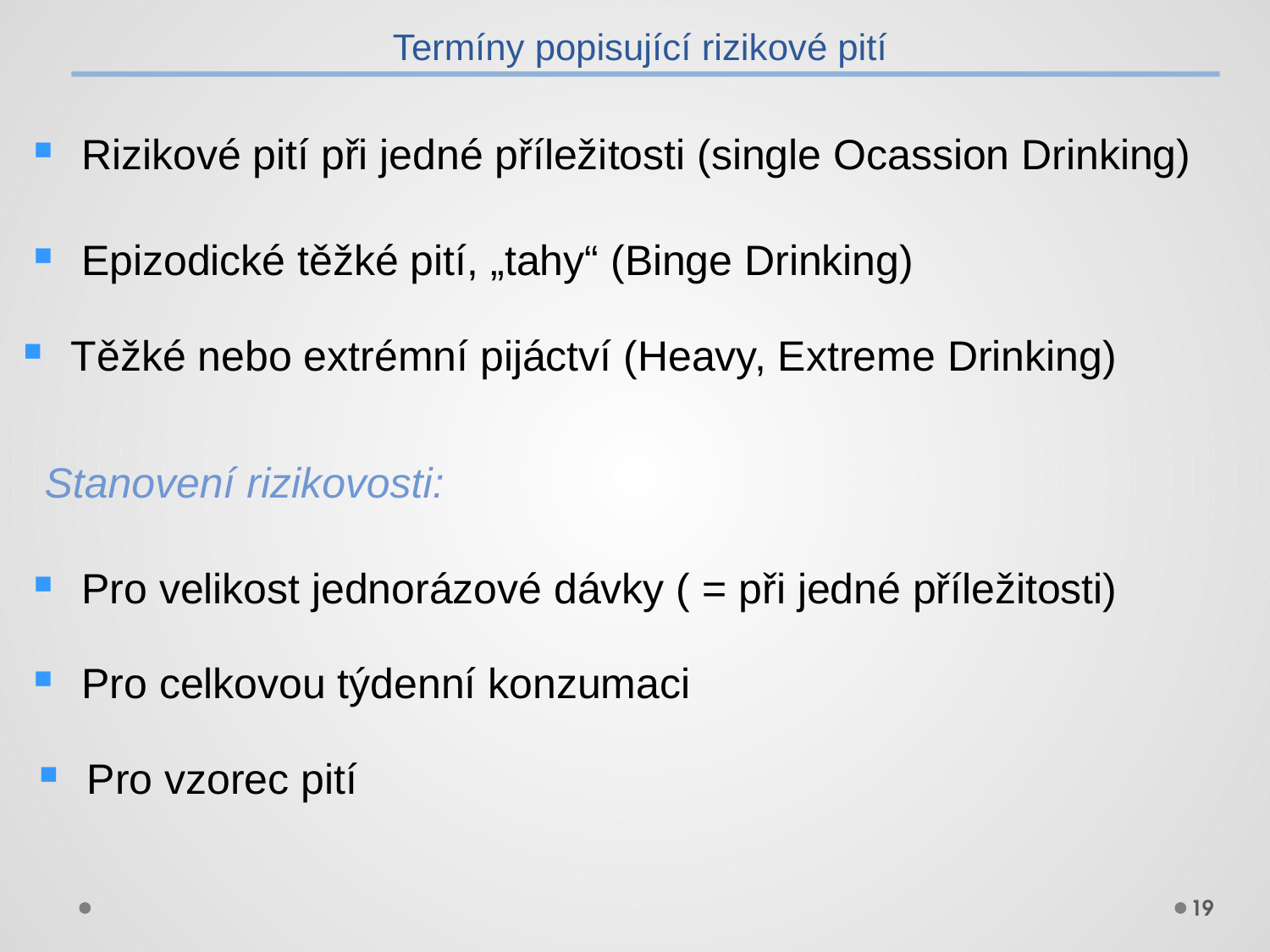

Termíny popisující rizikové pití

Rizikové pití při jedné příležitosti (single Ocassion Drinking)
Epizodické těžké pití, „tahy“ (Binge Drinking)
Těžké nebo extrémní pijáctví (Heavy, Extreme Drinking)
Stanovení rizikovosti:
Pro velikost jednorázové dávky ( = při jedné příležitosti)
Pro celkovou týdenní konzumaci
Pro vzorec pití
19